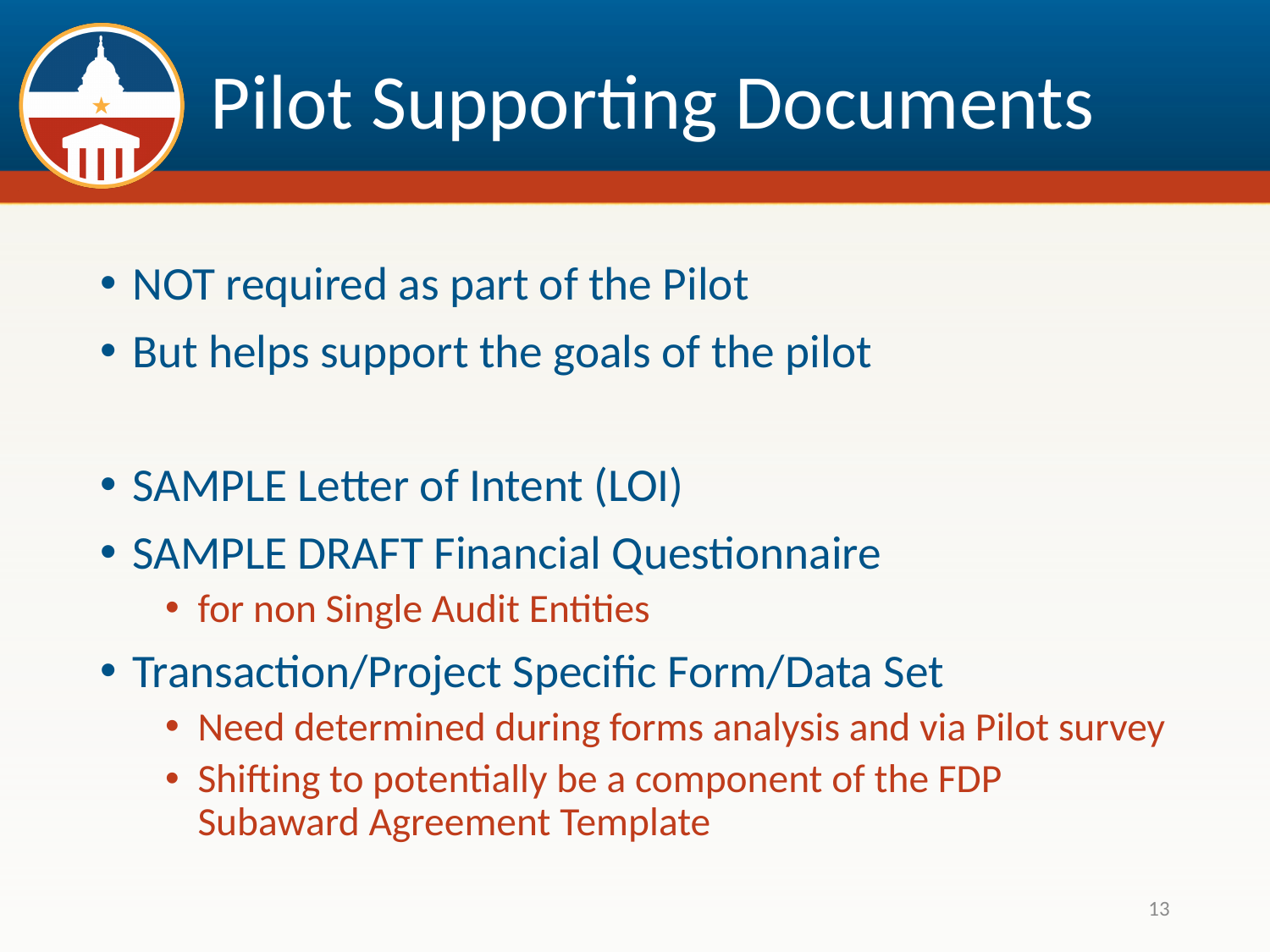

# Pilot Supporting Documents
NOT required as part of the Pilot
But helps support the goals of the pilot

SAMPLE Letter of Intent (LOI)
SAMPLE DRAFT Financial Questionnaire
for non Single Audit Entities
Transaction/Project Specific Form/Data Set
Need determined during forms analysis and via Pilot survey
Shifting to potentially be a component of the FDP Subaward Agreement Template
13